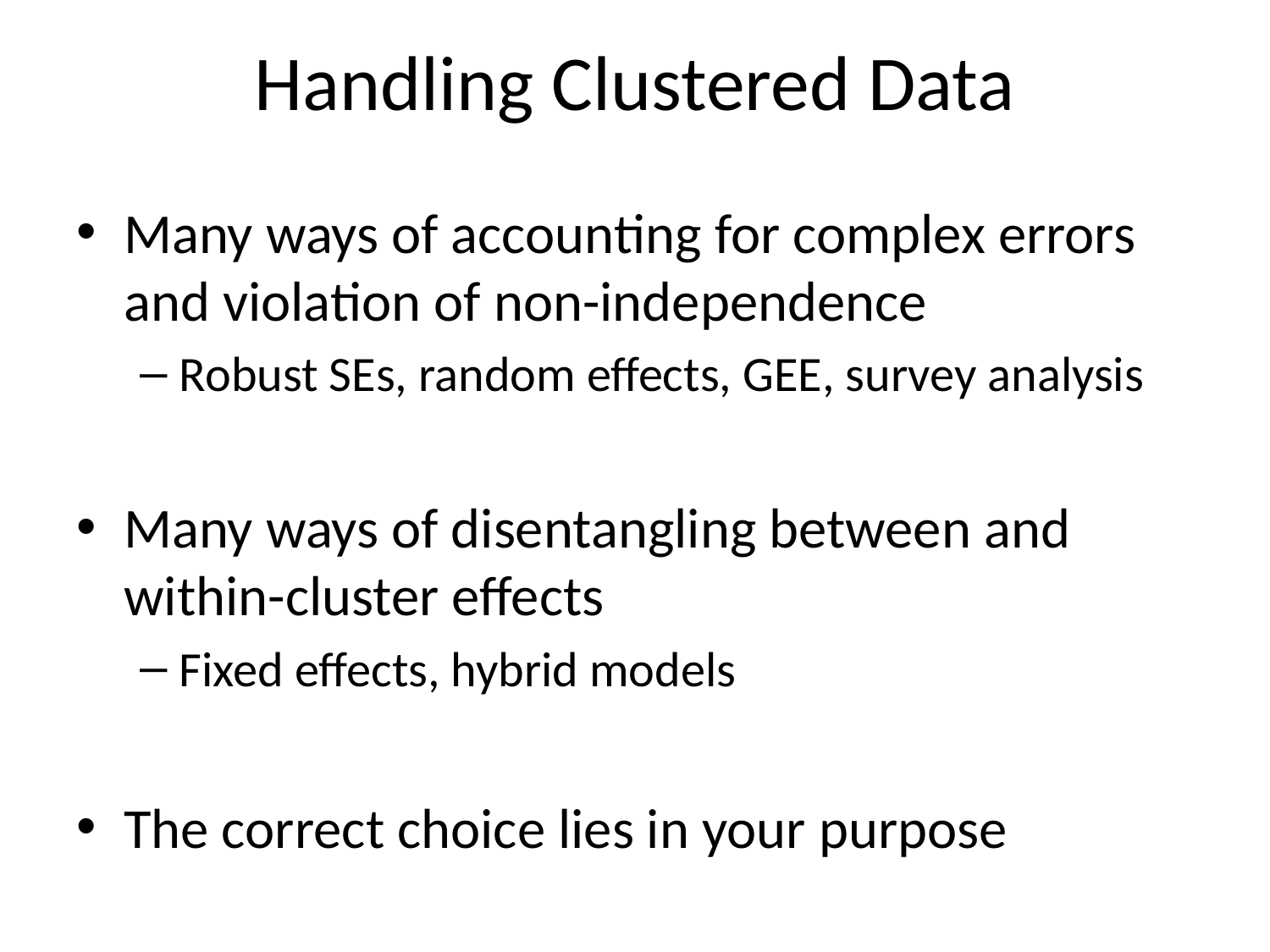

# Handling Clustered Data
Many ways of accounting for complex errors and violation of non-independence
Robust SEs, random effects, GEE, survey analysis

Many ways of disentangling between and within-cluster effects
Fixed effects, hybrid models

The correct choice lies in your purpose